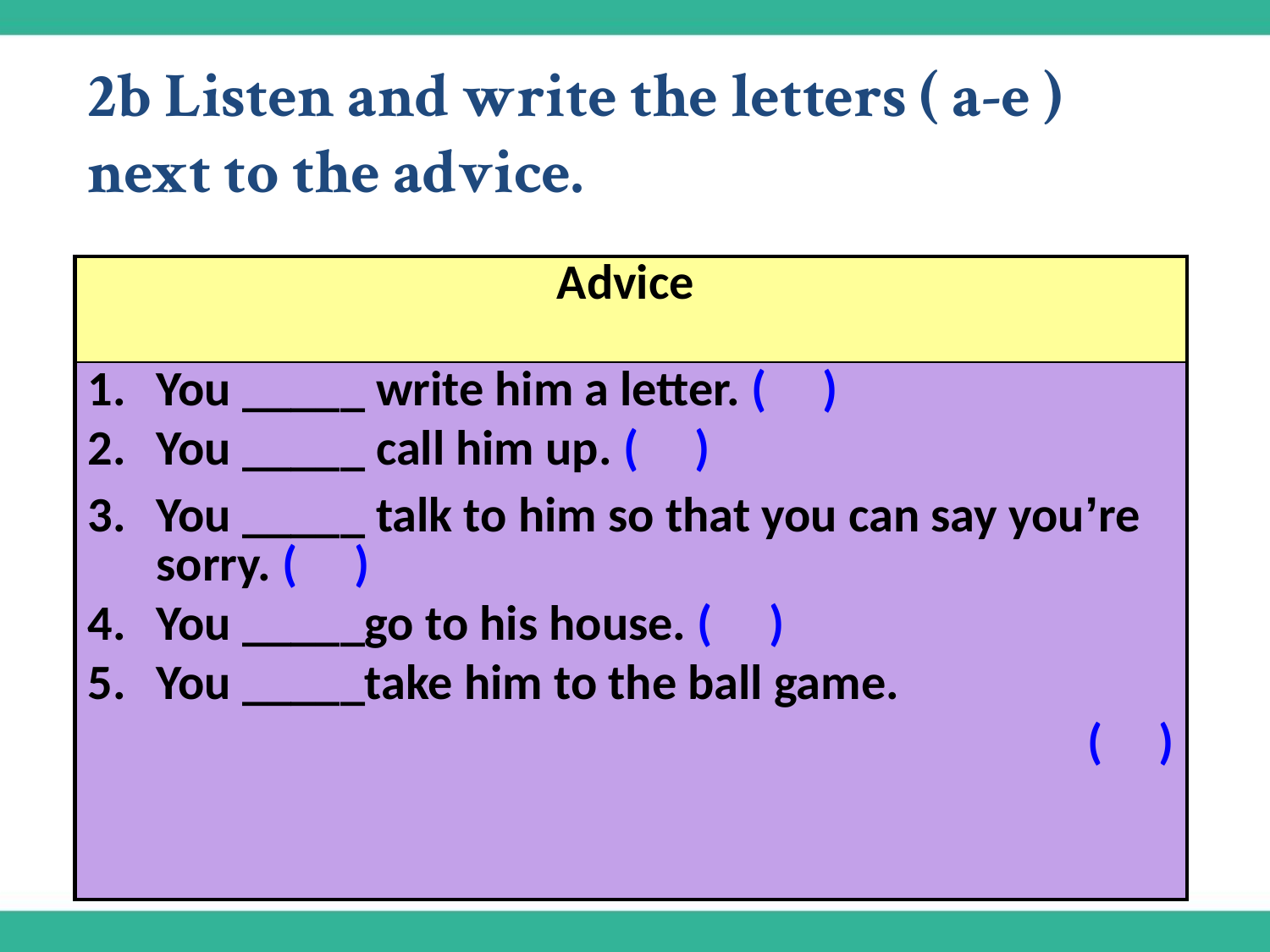

2b Listen and write the letters ( a-e ) next to the advice.
| Advice |
| --- |
| You \_\_\_\_\_ write him a letter. ( ) You \_\_\_\_\_ call him up. ( ) You \_\_\_\_\_ talk to him so that you can say you’re sorry. ( ) You \_\_\_\_\_go to his house. ( ) You \_\_\_\_\_take him to the ball game. ( ) |